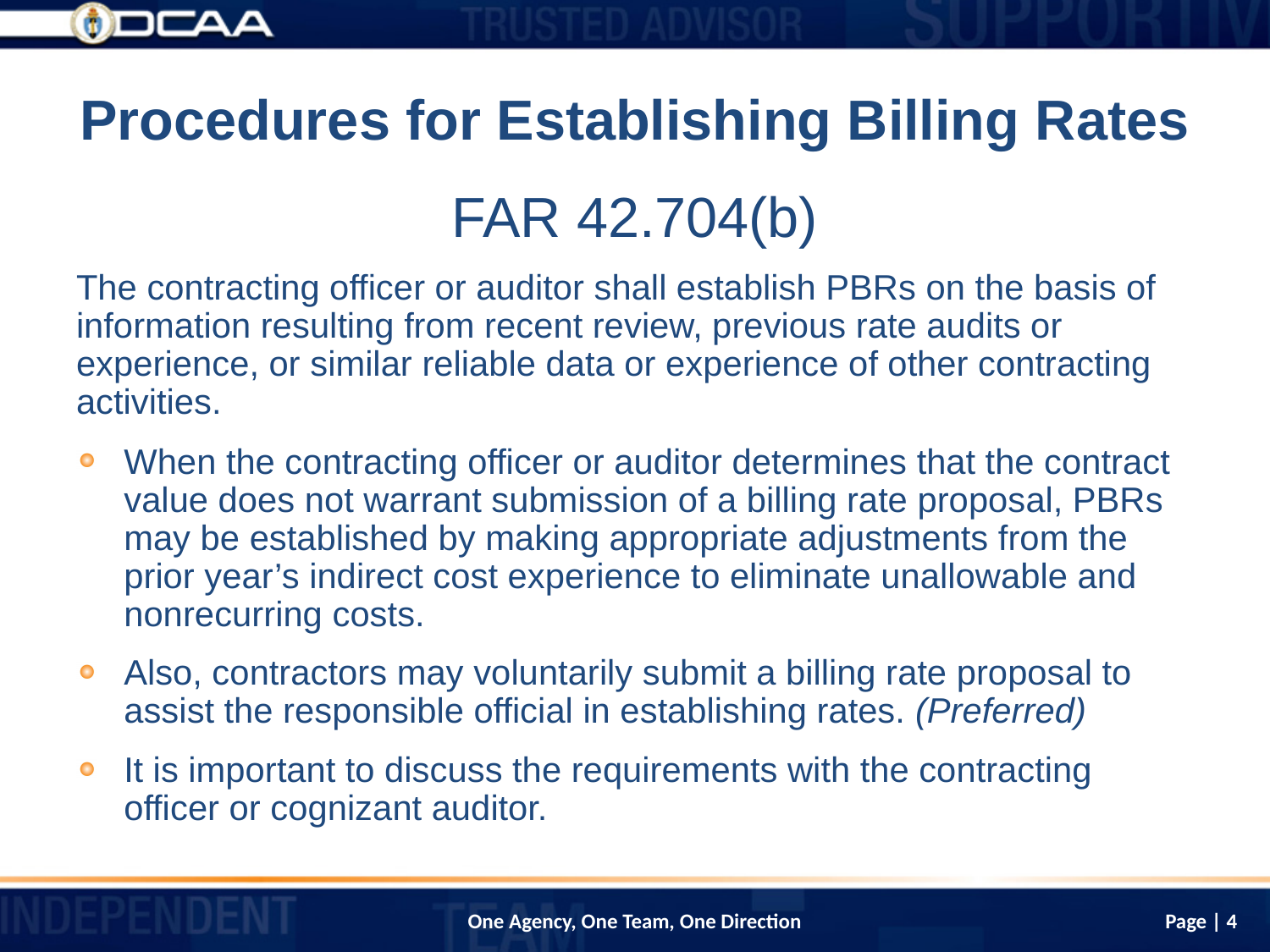

# Procedures for Establishing Billing Rates
FAR 42.704(b)
The contracting officer or auditor shall establish PBRs on the basis of information resulting from recent review, previous rate audits or experience, or similar reliable data or experience of other contracting activities.
When the contracting officer or auditor determines that the contract value does not warrant submission of a billing rate proposal, PBRs  may be established by making appropriate adjustments from the prior year’s indirect cost experience to eliminate unallowable and nonrecurring costs.
Also, contractors may voluntarily submit a billing rate proposal to assist the responsible official in establishing rates. (Preferred)
It is important to discuss the requirements with the contracting officer or cognizant auditor.

Page | 4